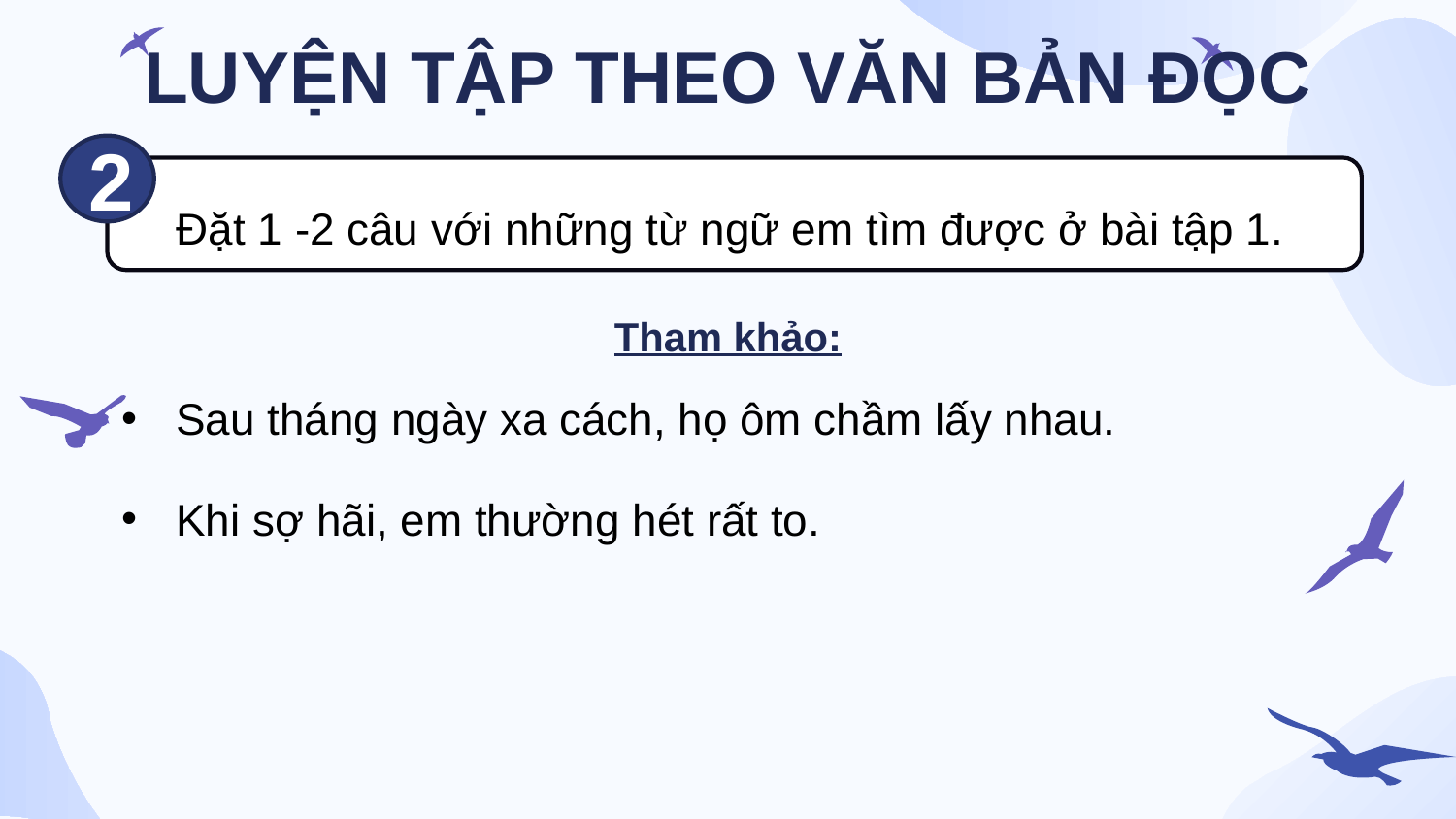

LUYỆN TẬP THEO VĂN BẢN ĐỌC

2
    Đặt 1 -2 câu với những từ ngữ em tìm được ở bài tập 1.
Tham khảo:
Sau tháng ngày xa cách, họ ôm chầm lấy nhau.
Khi sợ hãi, em thường hét rất to.